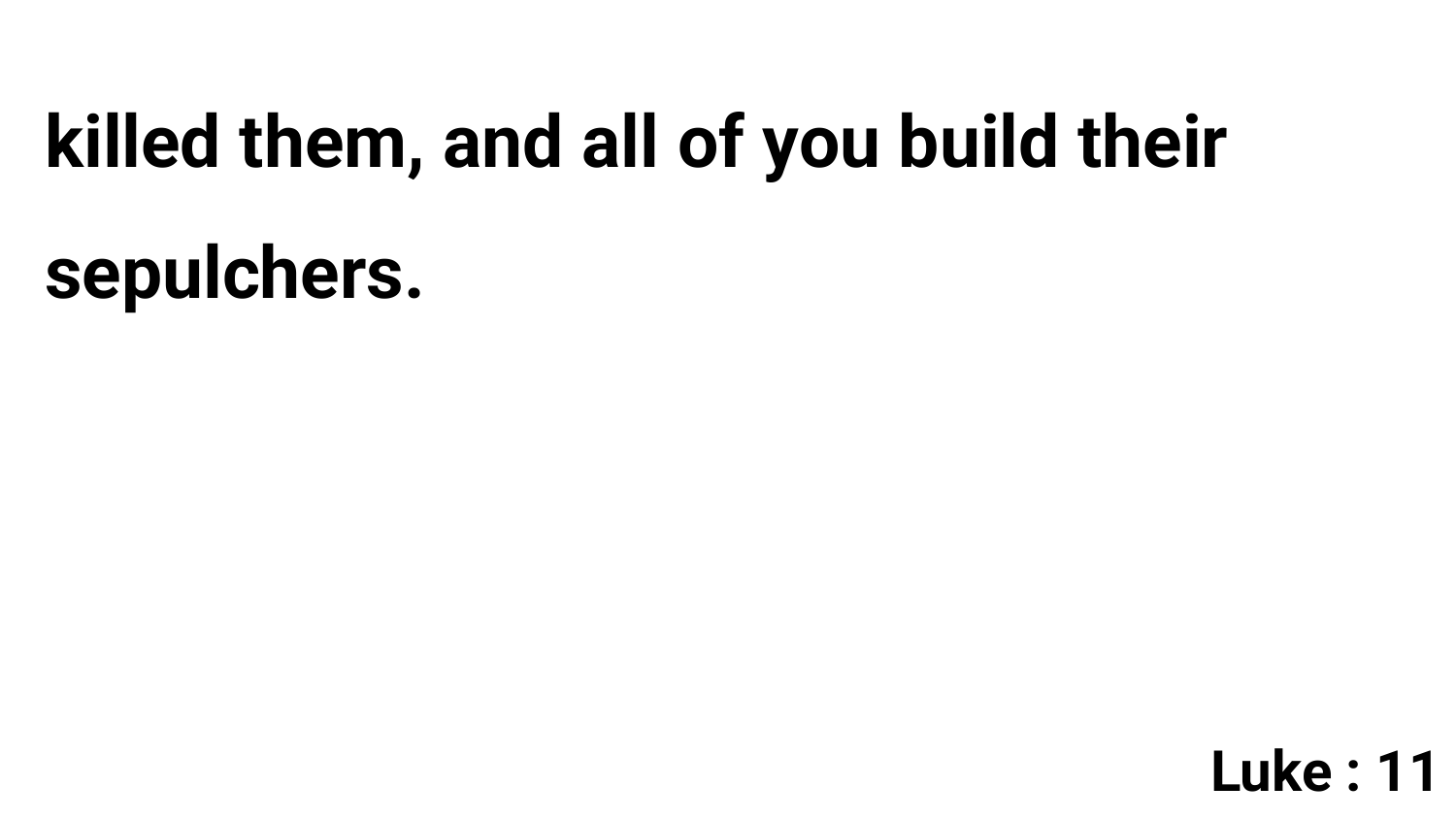

killed them, and all of you build their sepulchers.
Luke : 11